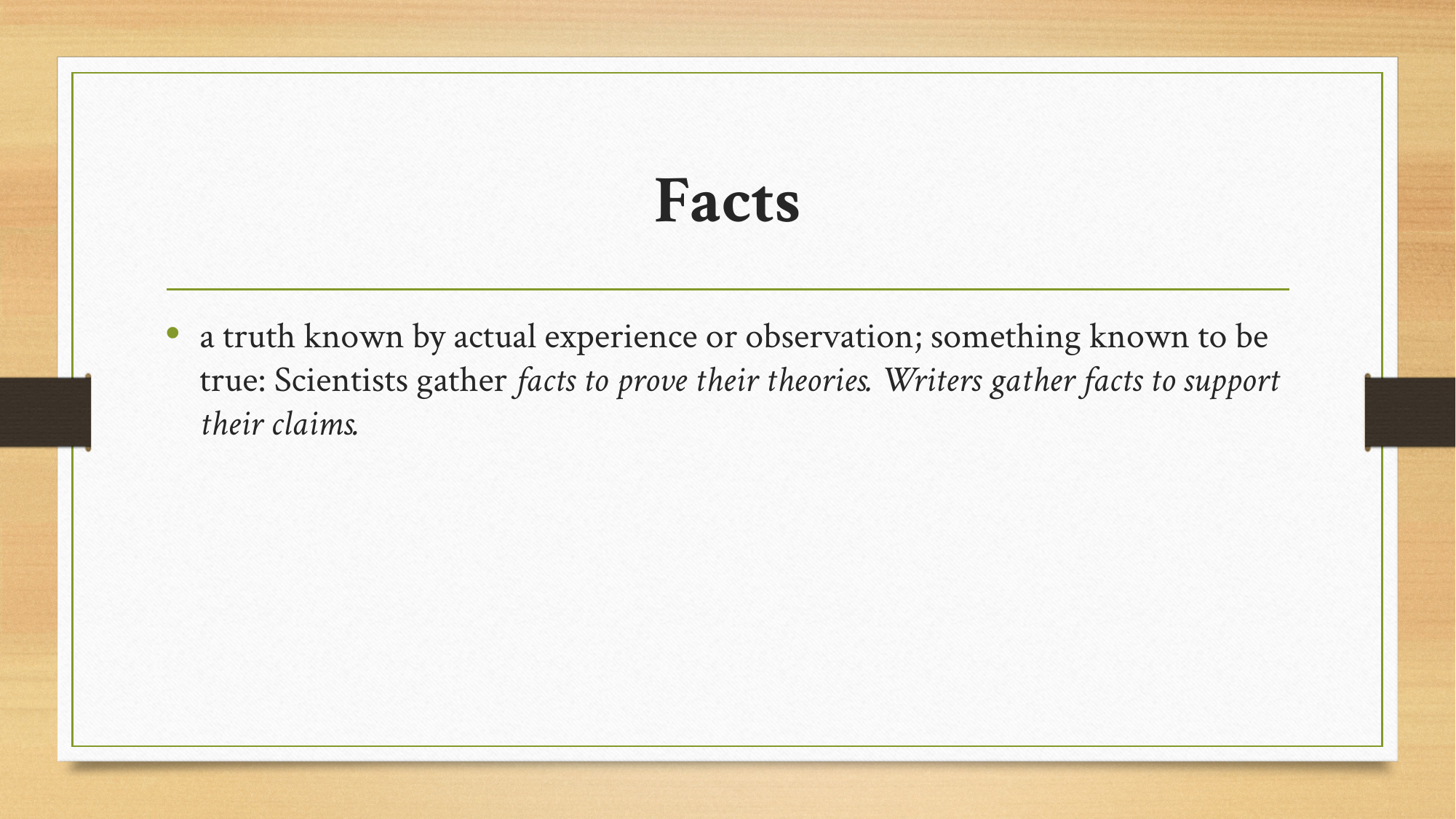

# Facts
a truth known by actual experience or observation; something known to be true: Scientists gather facts to prove their theories. Writers gather facts to support their claims.